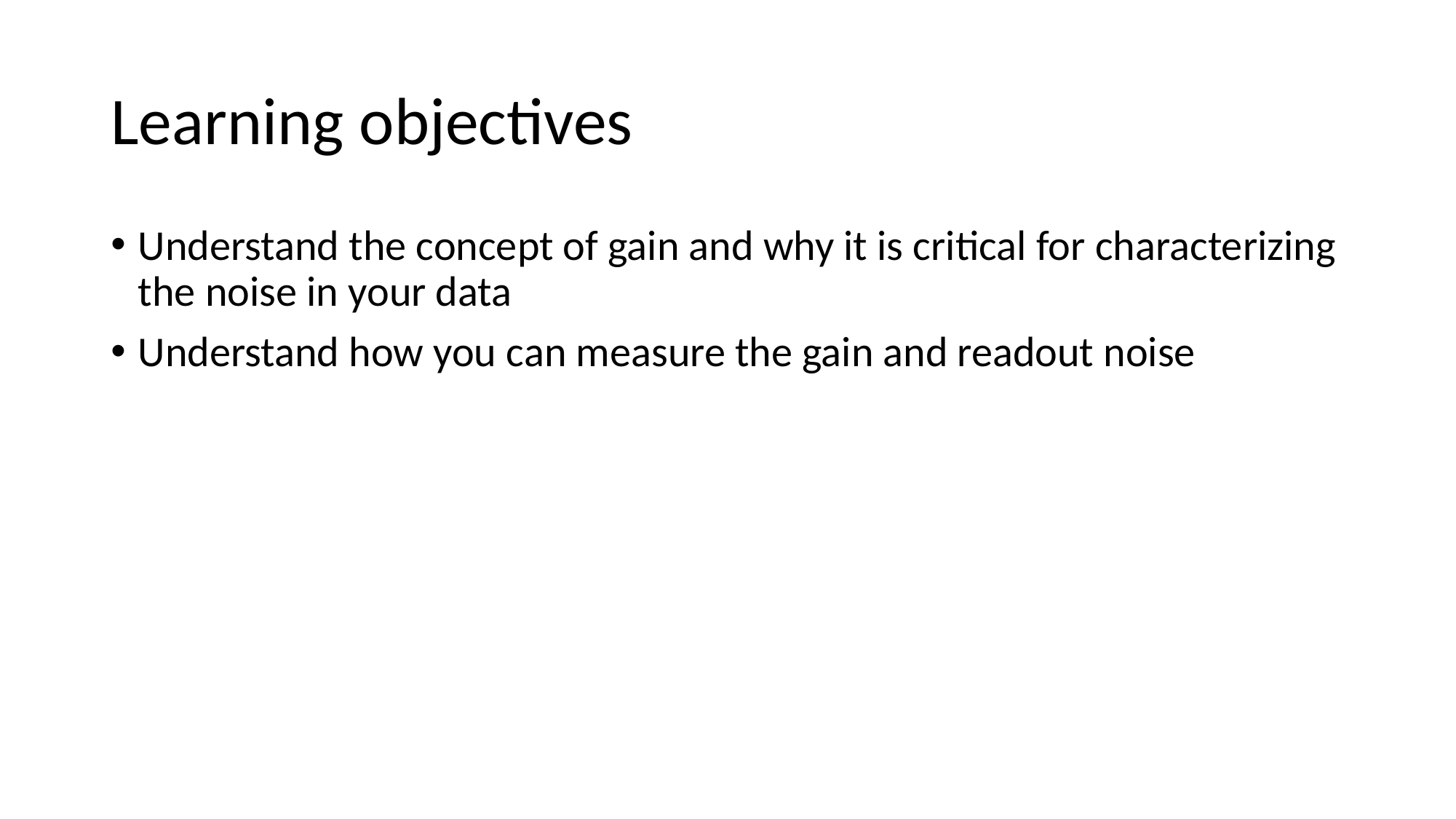

# Learning objectives
Understand the concept of gain and why it is critical for characterizing the noise in your data
Understand how you can measure the gain and readout noise